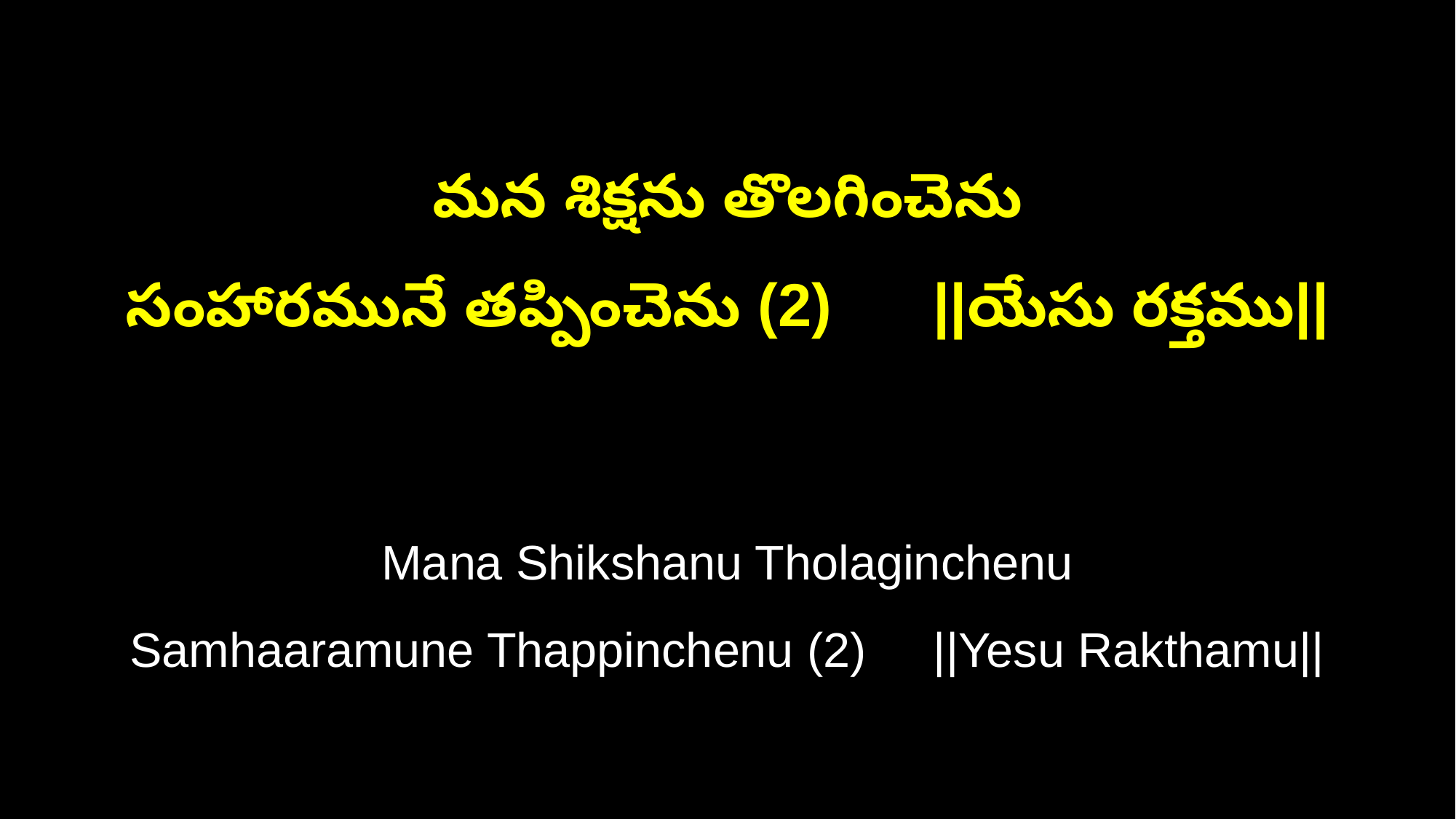

మన శిక్షను తొలగించెను
సంహారమునే తప్పించెను (2)      ||యేసు రక్తము||
Mana Shikshanu Tholaginchenu
Samhaaramune Thappinchenu (2)     ||Yesu Rakthamu||